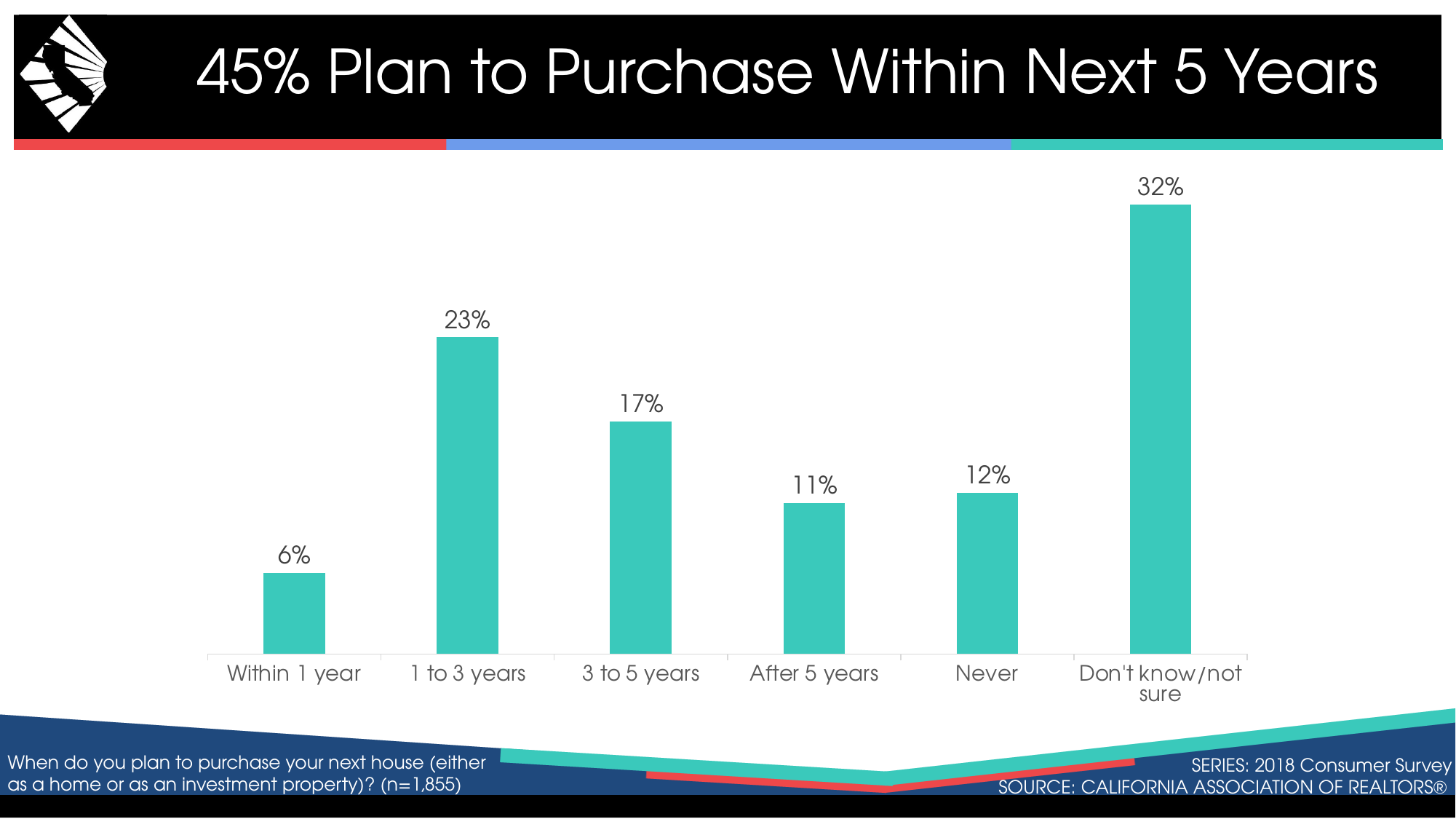

# 45% Plan to Purchase Within Next 5 Years

### Chart

| Category | Renter |
|---|---|
| Within 1 year | 0.05822102425876011 |
| 1 to 3 years | 0.22749326145552562 |
| 3 to 5 years | 0.16711590296495957 |
| After 5 years | 0.10835579514824797 |
| Never | 0.11590296495956873 |
| Don't know/not sure | 0.32291105121293806 |
When do you plan to purchase your next house (either as a home or as an investment property)? (n=1,855)
SERIES: 2018 Consumer Survey
SOURCE: CALIFORNIA ASSOCIATION OF REALTORS®